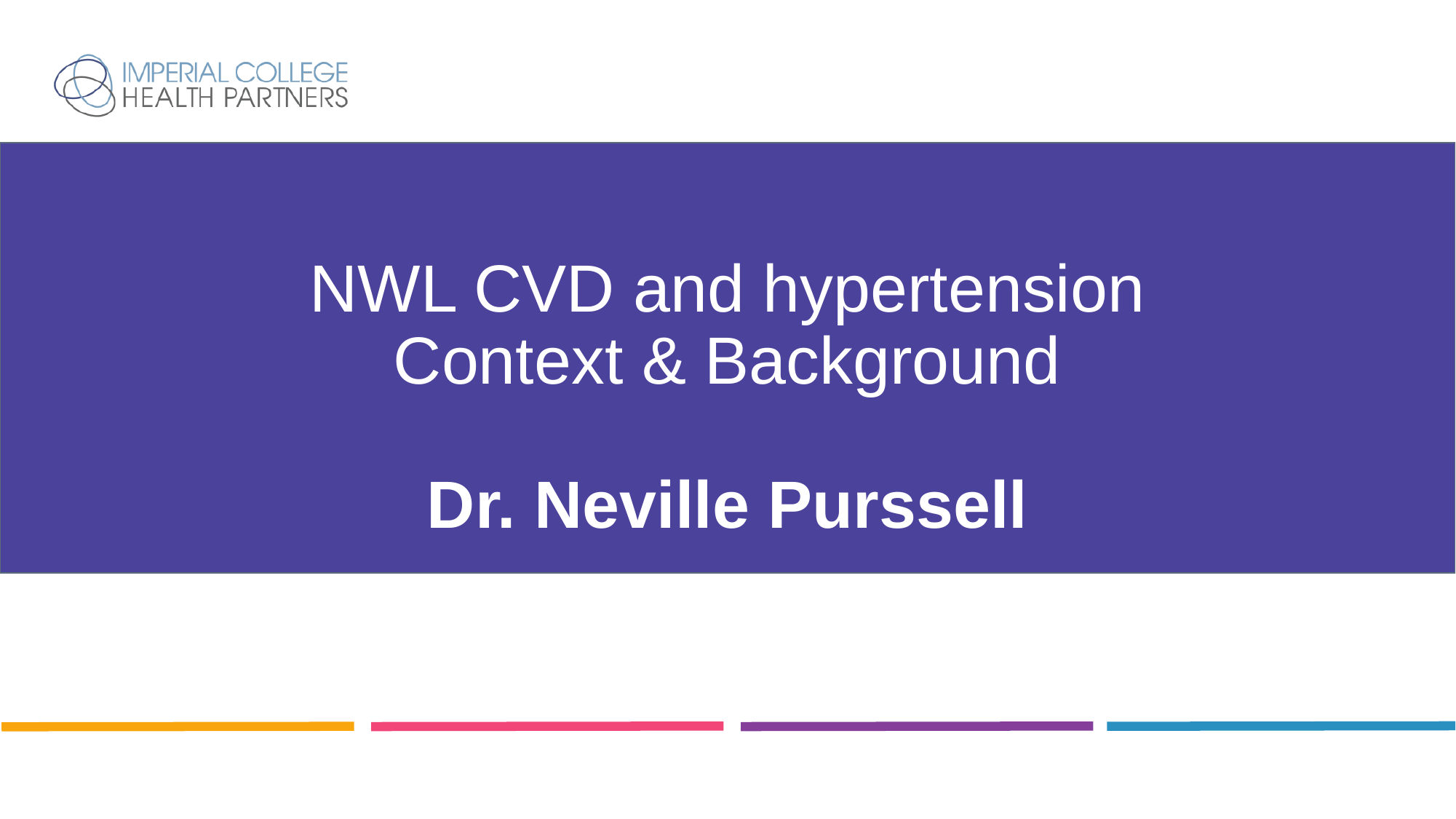

# NWL CVD and hypertension Context & Background Dr. Neville Purssell